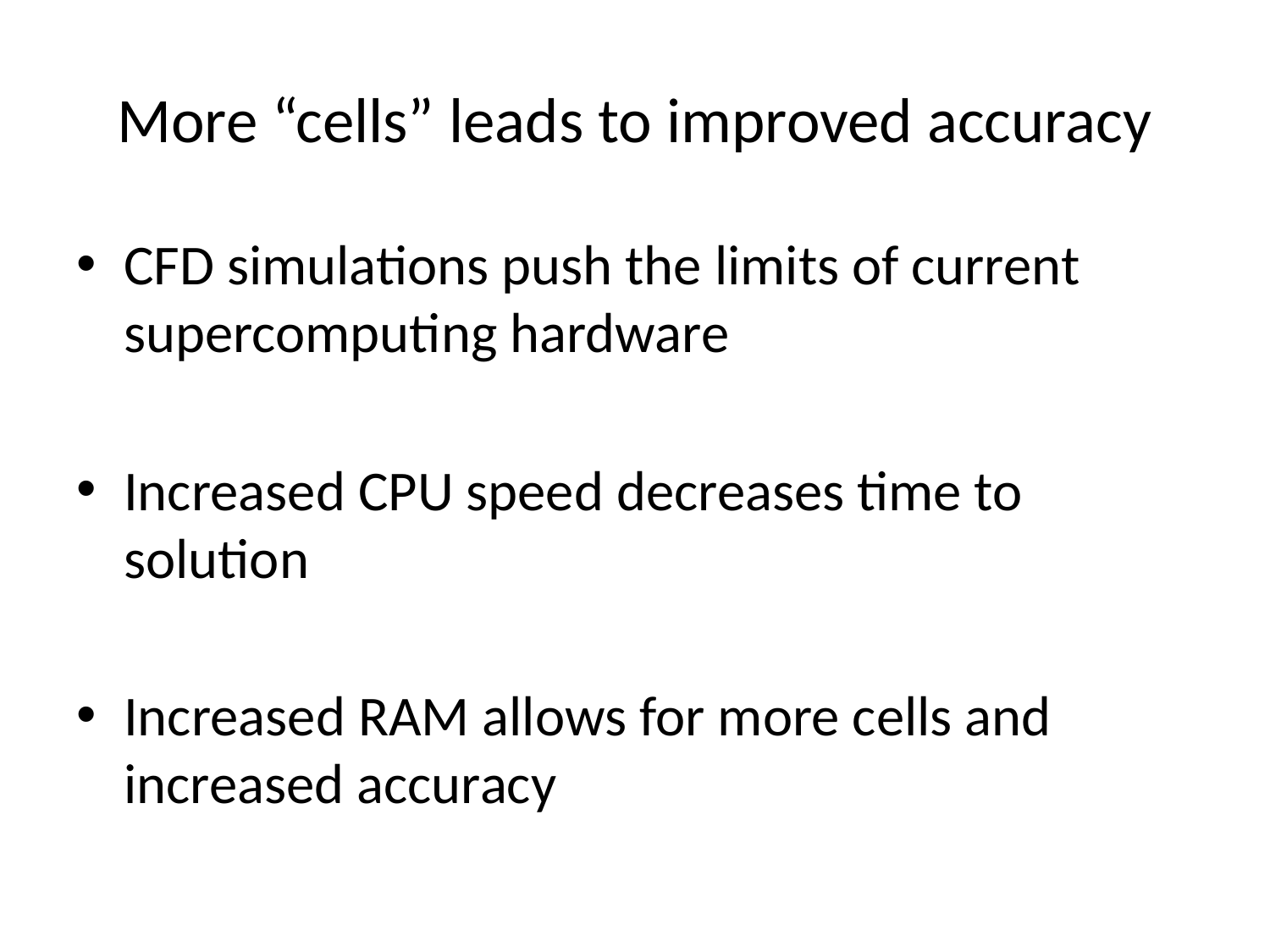

# More “cells” leads to improved accuracy
CFD simulations push the limits of current supercomputing hardware

Increased CPU speed decreases time to solution

Increased RAM allows for more cells and increased accuracy